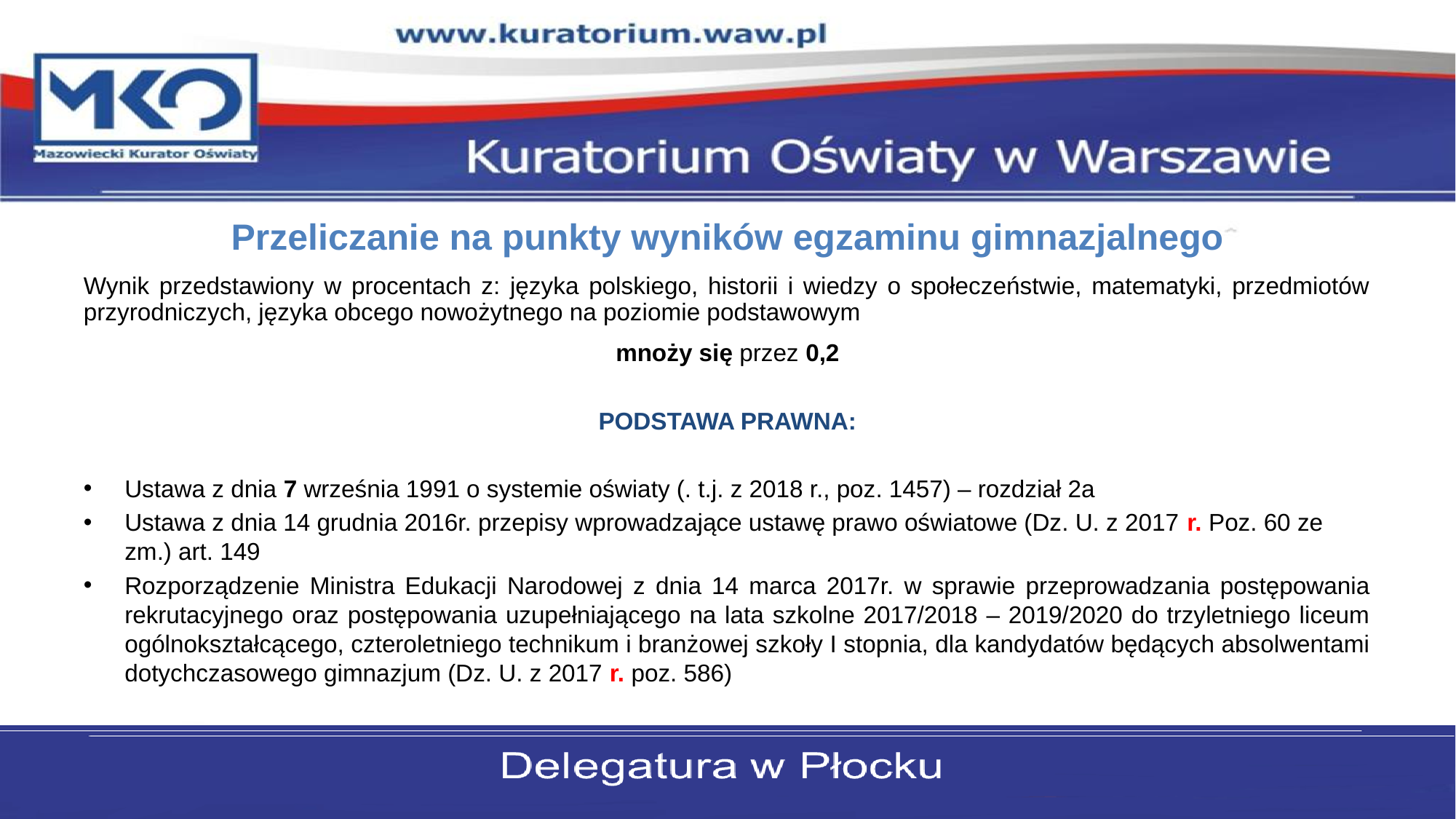

#
Przeliczanie na punkty wyników egzaminu gimnazjalnego
Wynik przedstawiony w procentach z: języka polskiego, historii i wiedzy o społeczeństwie, matematyki, przedmiotów przyrodniczych, języka obcego nowożytnego na poziomie podstawowym
mnoży się przez 0,2

PODSTAWA PRAWNA:

Ustawa z dnia 7 września 1991 o systemie oświaty (. t.j. z 2018 r., poz. 1457) – rozdział 2a
Ustawa z dnia 14 grudnia 2016r. przepisy wprowadzające ustawę prawo oświatowe (Dz. U. z 2017 r. Poz. 60 ze zm.) art. 149
Rozporządzenie Ministra Edukacji Narodowej z dnia 14 marca 2017r. w sprawie przeprowadzania postępowania rekrutacyjnego oraz postępowania uzupełniającego na lata szkolne 2017/2018 – 2019/2020 do trzyletniego liceum ogólnokształcącego, czteroletniego technikum i branżowej szkoły I stopnia, dla kandydatów będących absolwentami dotychczasowego gimnazjum (Dz. U. z 2017 r. poz. 586)